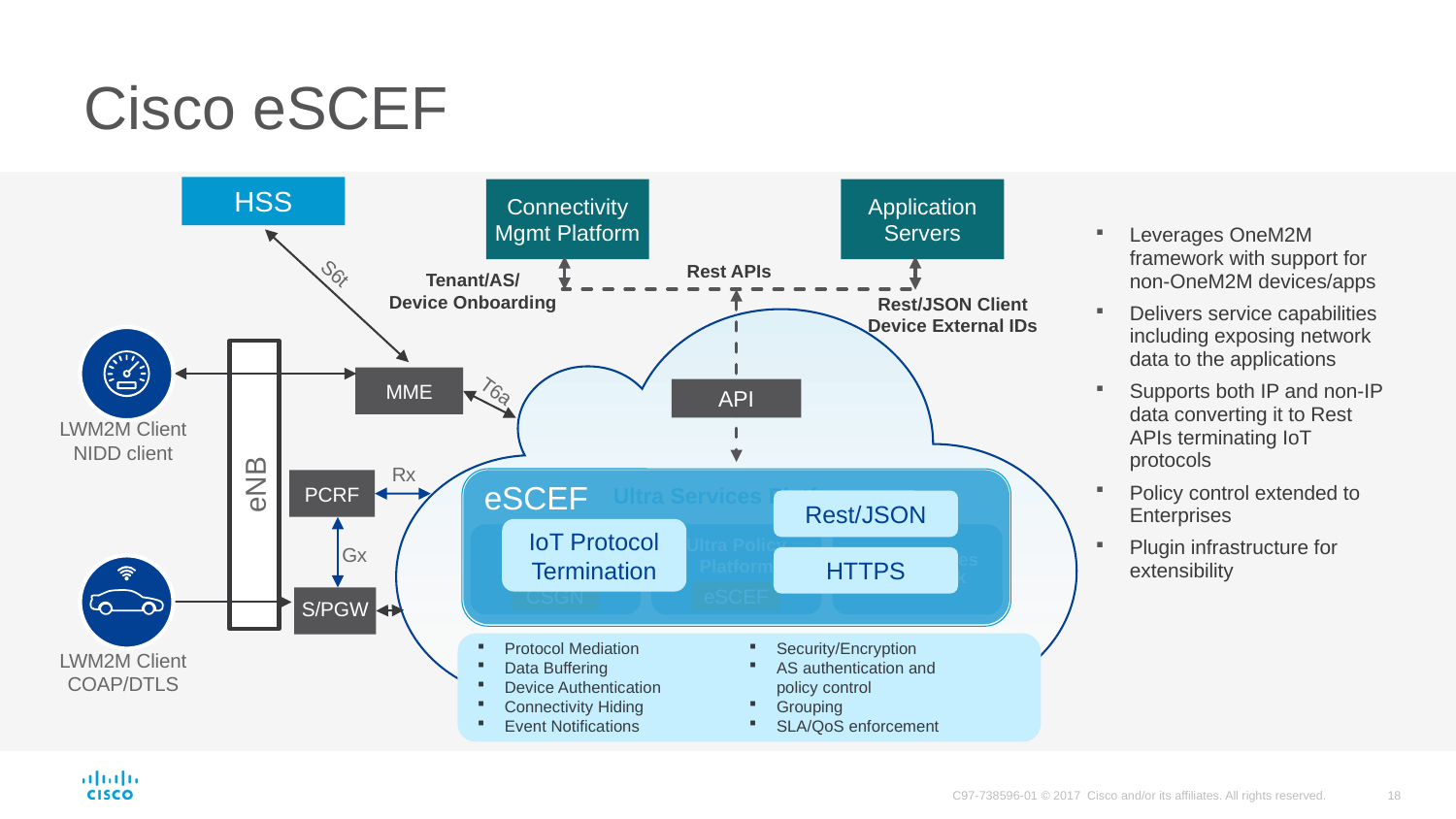

# Cisco eSCEF

HSS
Connectivity Mgmt Platform
Application Servers
Leverages OneM2M framework with support for non-OneM2M devices/apps
Delivers service capabilities including exposing network data to the applications
Supports both IP and non-IP data converting it to Rest APIs terminating IoT protocols
Policy control extended to Enterprises
Plugin infrastructure for extensibility

Rest APIs
Tenant/AS/
Device Onboarding
S6t
Rest/JSON Client
Device External IDs

MME
API
T6a
LWM2M Client
NIDD client
Rx
eNB

Ultra Services Platform
Ultra Packet Core
Ultra Policy Platform
Ultra Services Framework

CSGN

eSCEF

eSCEF
PCRF
Rest/JSON
IoT Protocol Termination
Gx
HTTPS

S/PGW
Protocol Mediation
Data Buffering
Device Authentication
Connectivity Hiding
Event Notifications
Security/Encryption
AS authentication and
policy control
Grouping
SLA/QoS enforcement
LWM2M Client
COAP/DTLS